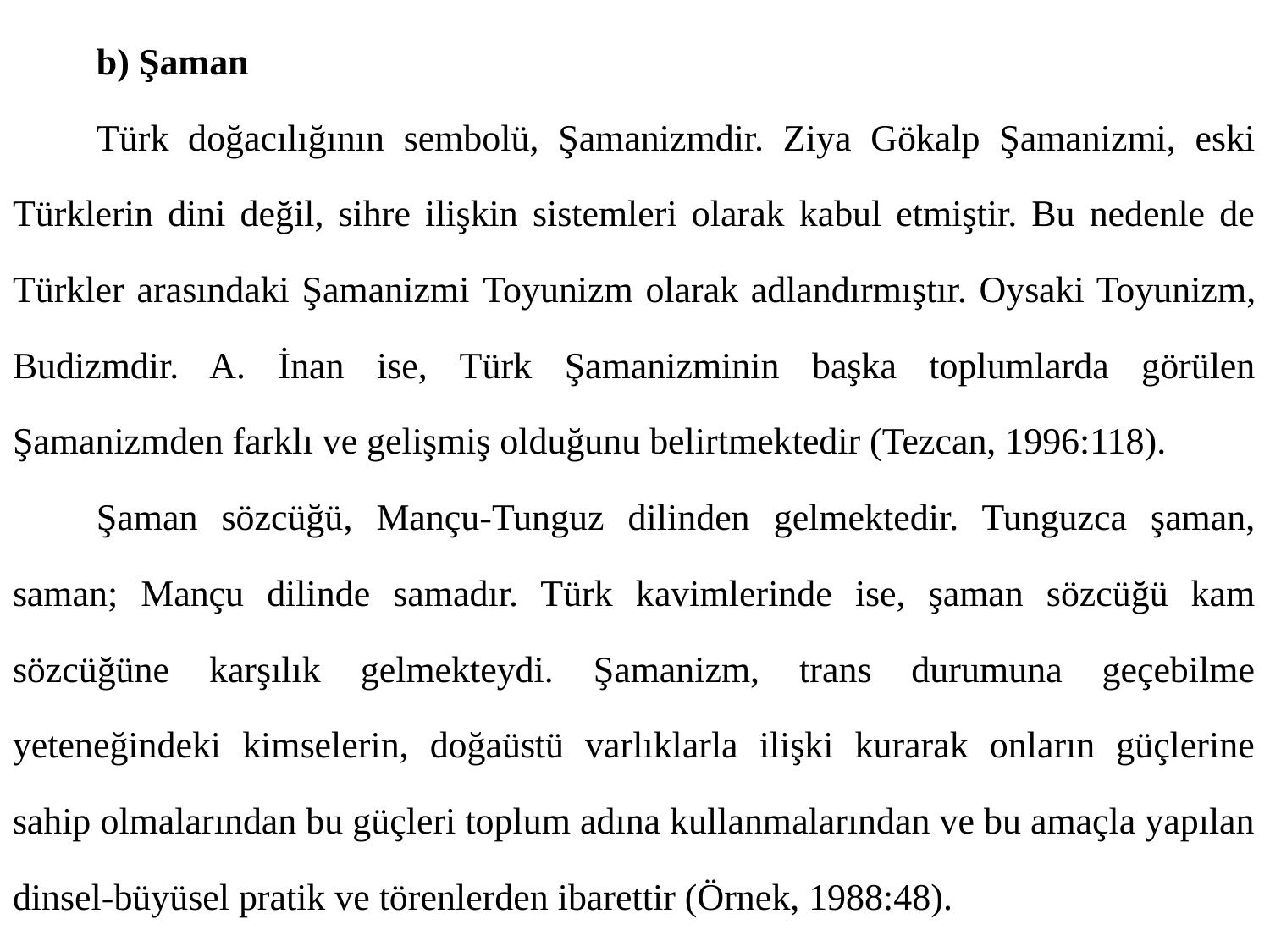

b) Şaman
	Türk doğacılığının sembolü, Şamanizmdir. Ziya Gökalp Şamanizmi, eski Türklerin dini değil, sihre ilişkin sistemleri olarak kabul etmiştir. Bu nedenle de Türkler arasındaki Şamanizmi Toyunizm olarak adlandırmıştır. Oysaki Toyunizm, Budizmdir. A. İnan ise, Türk Şamanizminin başka toplumlarda görülen Şamanizmden farklı ve gelişmiş olduğunu belirtmektedir (Tezcan, 1996:118).
	Şaman sözcüğü, Mançu-Tunguz dilinden gelmektedir. Tunguzca şaman, saman; Mançu dilinde samadır. Türk kavimlerinde ise, şaman sözcüğü kam sözcüğüne karşılık gelmekteydi. Şamanizm, trans durumuna geçebilme yeteneğindeki kimselerin, doğaüstü varlıklarla ilişki kurarak onların güçlerine sahip olmalarından bu güçleri toplum adına kullanmalarından ve bu amaçla yapılan dinsel-büyüsel pratik ve törenlerden ibarettir (Örnek, 1988:48).